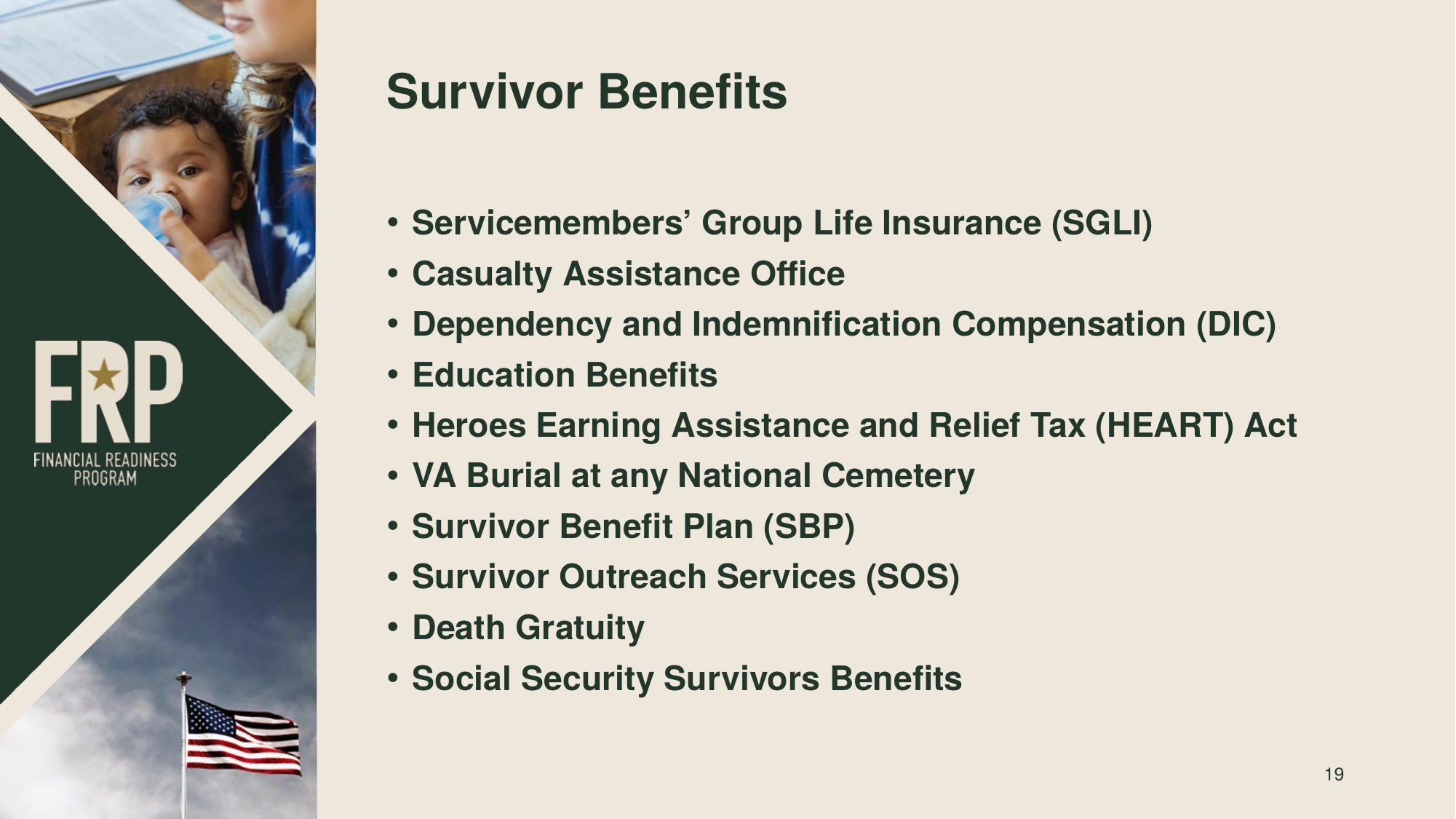

# Survivor Benefits
Servicemembers’ Group Life Insurance (SGLI)
Casualty Assistance Office
Dependency and Indemnification Compensation (DIC)
Education Benefits
Heroes Earning Assistance and Relief Tax (HEART) Act
VA Burial at any National Cemetery
Survivor Benefit Plan (SBP)
Survivor Outreach Services (SOS)
Death Gratuity
Social Security Survivors Benefits

Certificate of Adoption

Consular Report of Birth Abroad

19